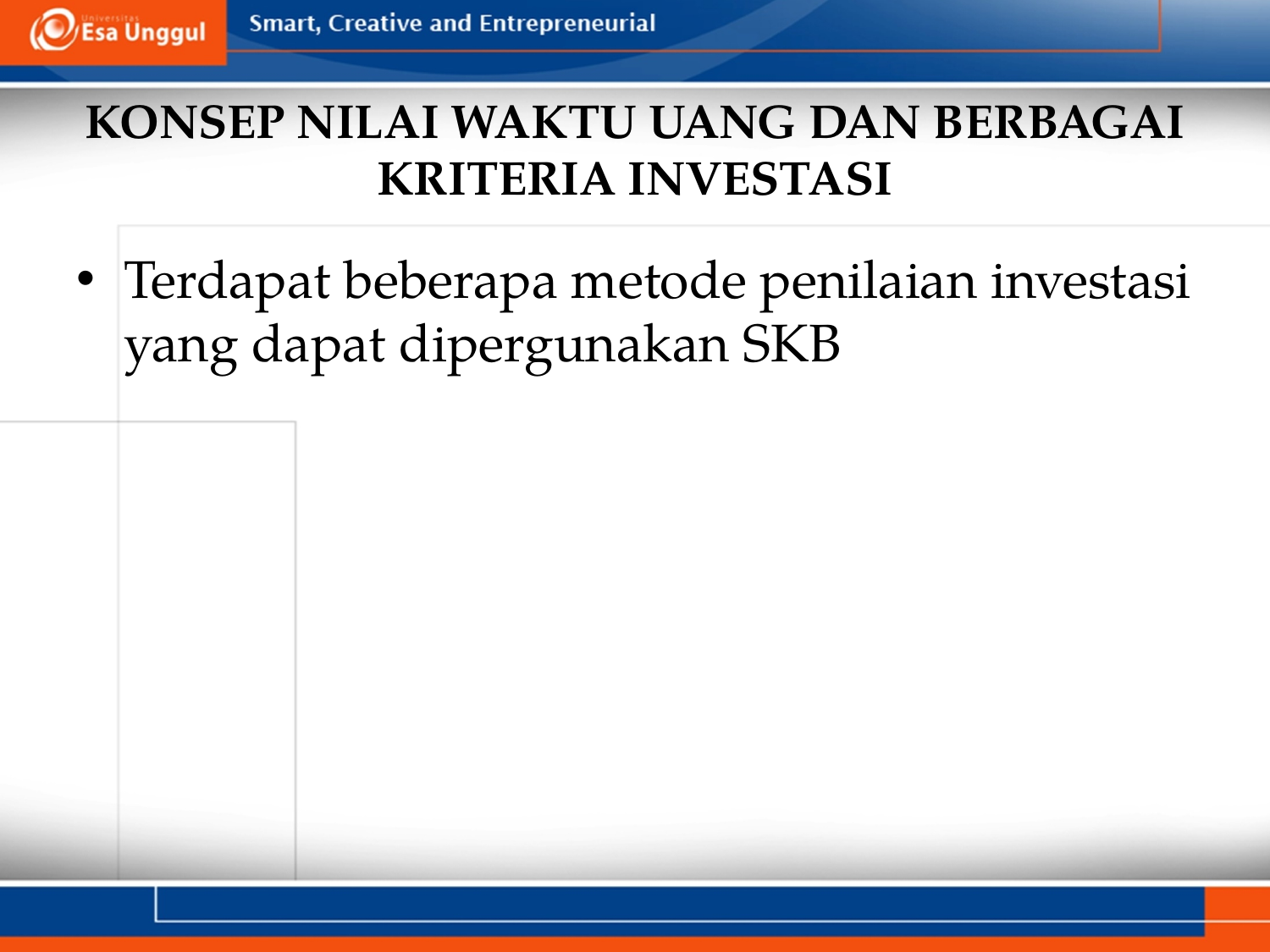

# KONSEP NILAI WAKTU UANG DAN BERBAGAI KRITERIA INVESTASI
Terdapat beberapa metode penilaian investasi yang dapat dipergunakan SKB